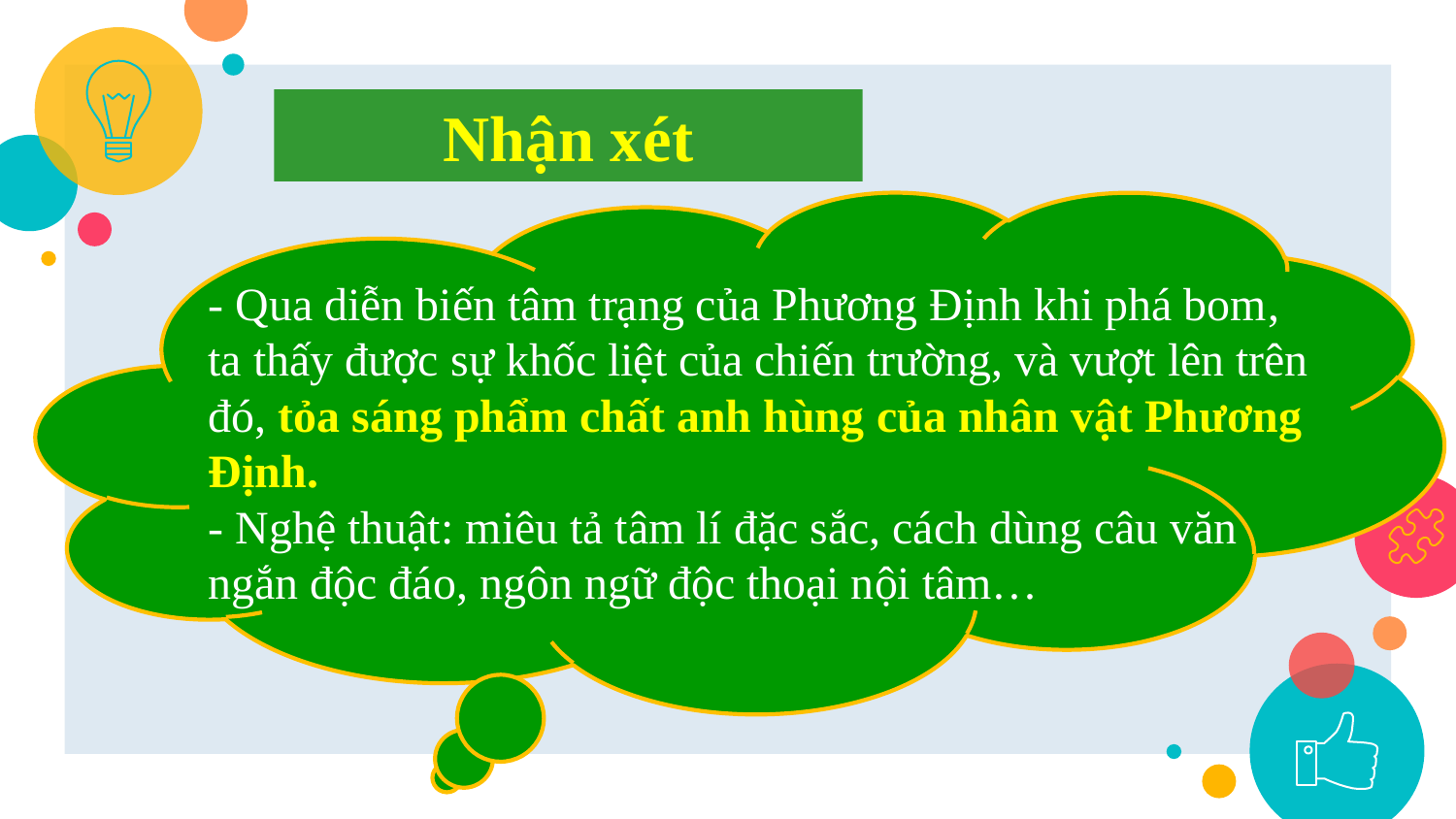

Nhận xét

- Qua diễn biến tâm trạng của Phương Định khi phá bom, ta thấy được sự khốc liệt của chiến trường, và vượt lên trên đó, tỏa sáng phẩm chất anh hùng của nhân vật Phương Định.
- Nghệ thuật: miêu tả tâm lí đặc sắc, cách dùng câu văn ngắn độc đáo, ngôn ngữ độc thoại nội tâm…